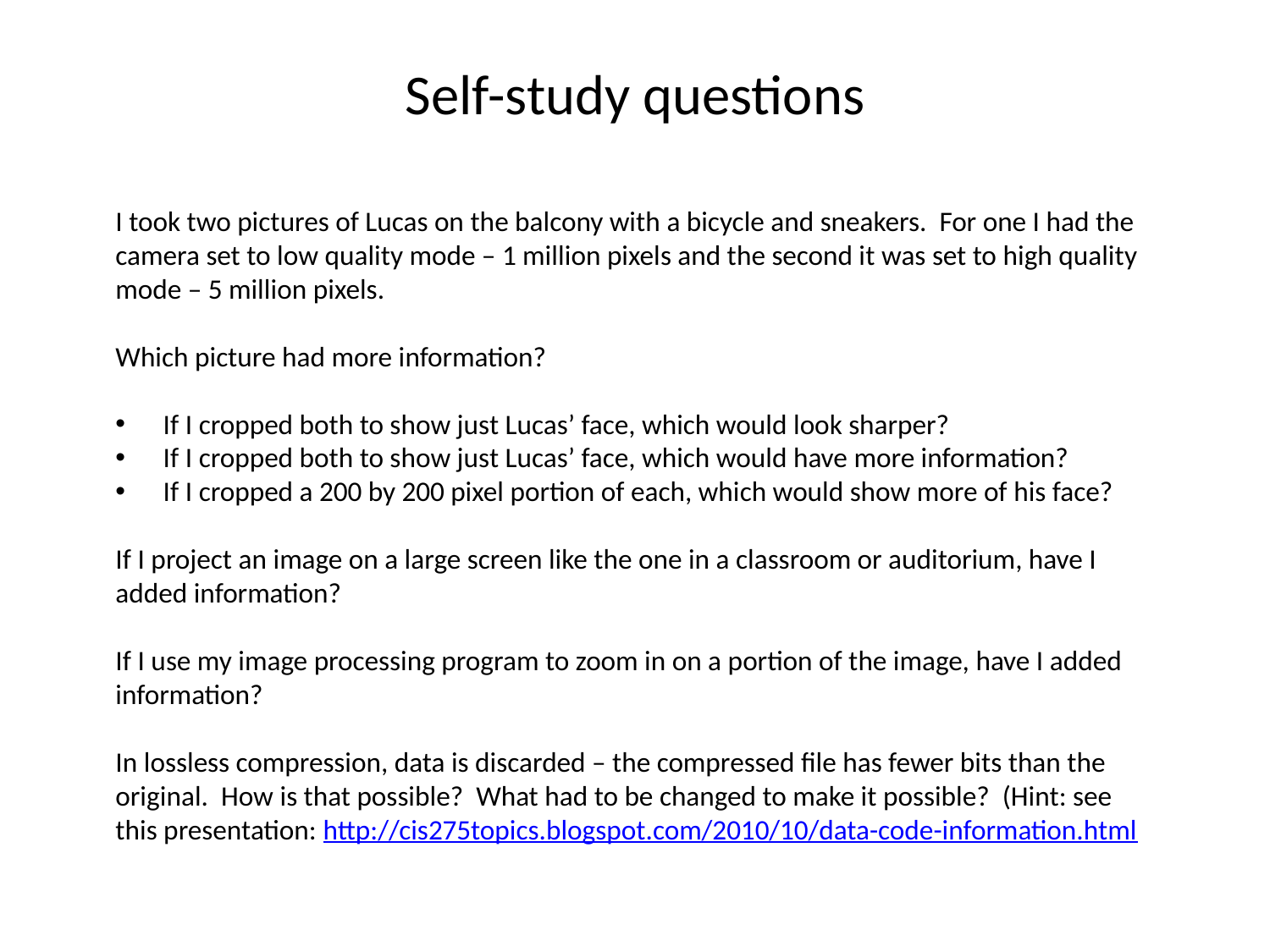

Self-study questions
I took two pictures of Lucas on the balcony with a bicycle and sneakers.  For one I had the camera set to low quality mode – 1 million pixels and the second it was set to high quality mode – 5 million pixels.

Which picture had more information?

If I cropped both to show just Lucas’ face, which would look sharper?
If I cropped both to show just Lucas’ face, which would have more information?
If I cropped a 200 by 200 pixel portion of each, which would show more of his face?

If I project an image on a large screen like the one in a classroom or auditorium, have I added information?

If I use my image processing program to zoom in on a portion of the image, have I added information?

In lossless compression, data is discarded – the compressed file has fewer bits than the original.  How is that possible?  What had to be changed to make it possible?  (Hint: see this presentation: http://cis275topics.blogspot.com/2010/10/data-code-information.html